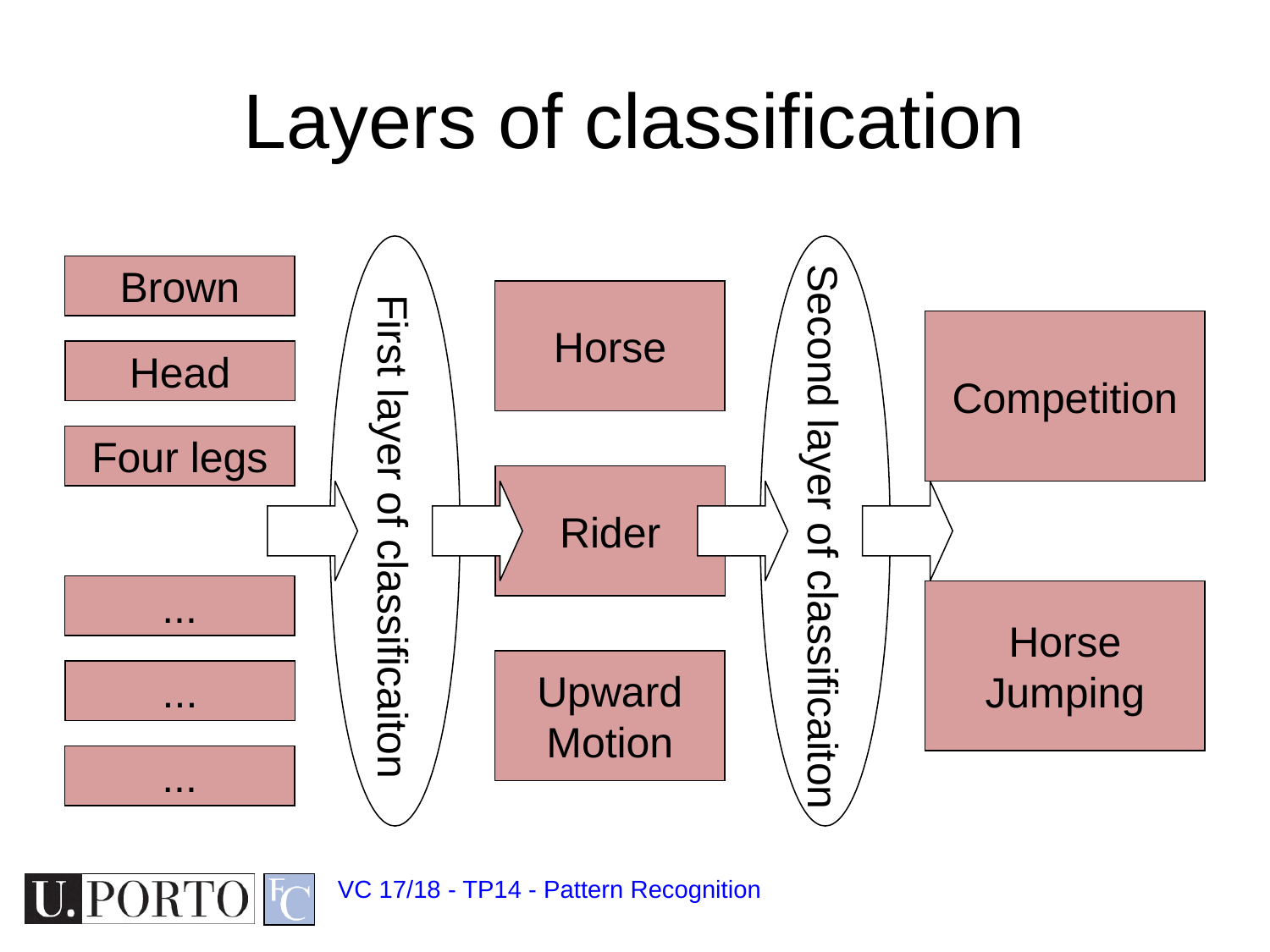

# Layers of classification
 First layer of classificaiton
 Second layer of classificaiton
Brown
Head
Four legs
...
...
...
Horse
Rider
Upward
Motion
Competition
Horse
Jumping

VC 17/18 - TP14 - Pattern Recognition